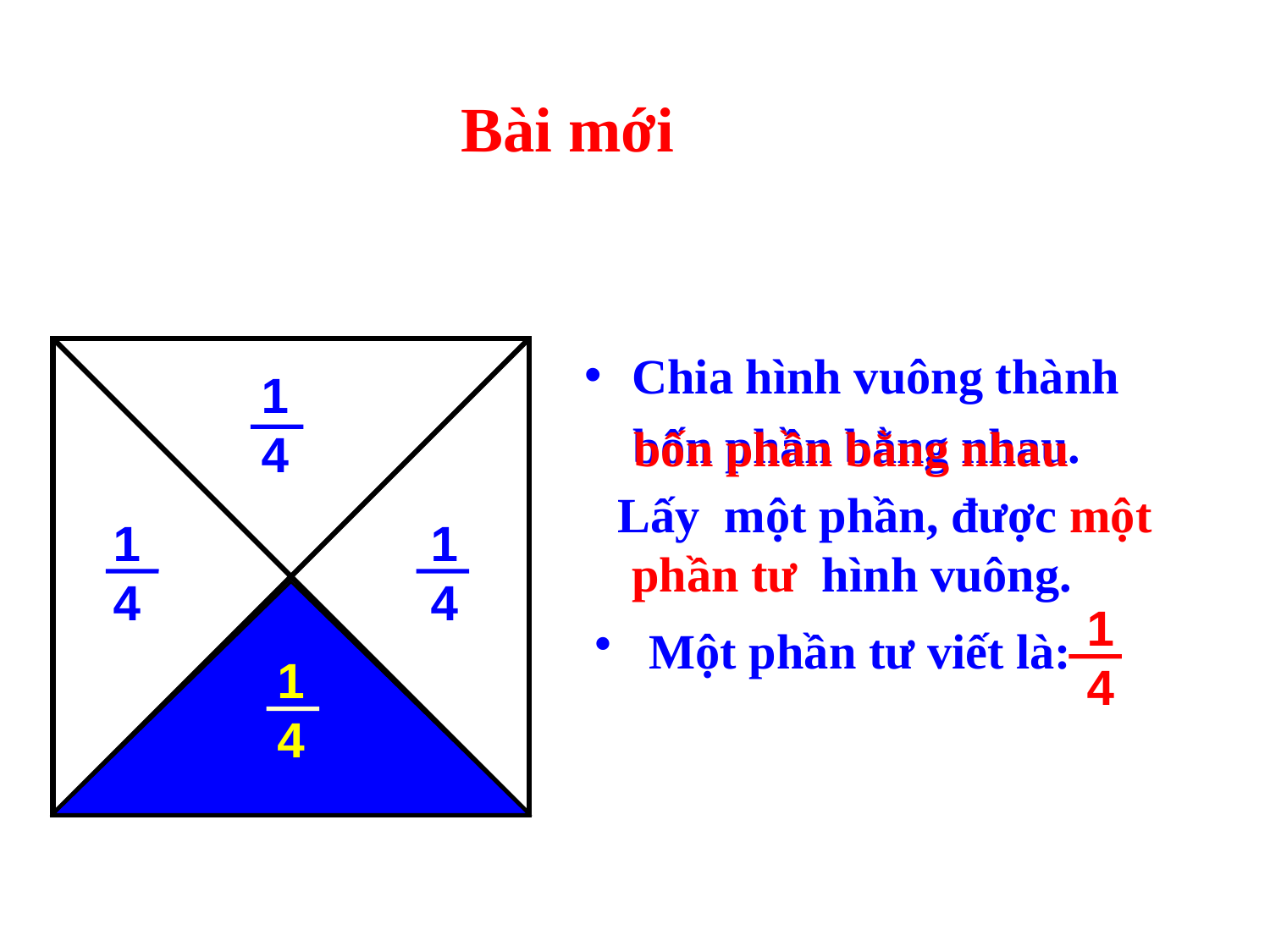

Bài mới

Chia hình vuông thành
    bốn phần bằng nhau.
   Lấy  một phần, được một phần tư  hình vuông.
1
4
bốn phần bằng nhau

1
4
1
4

1
4
  Một phần tư viết là:
1
4